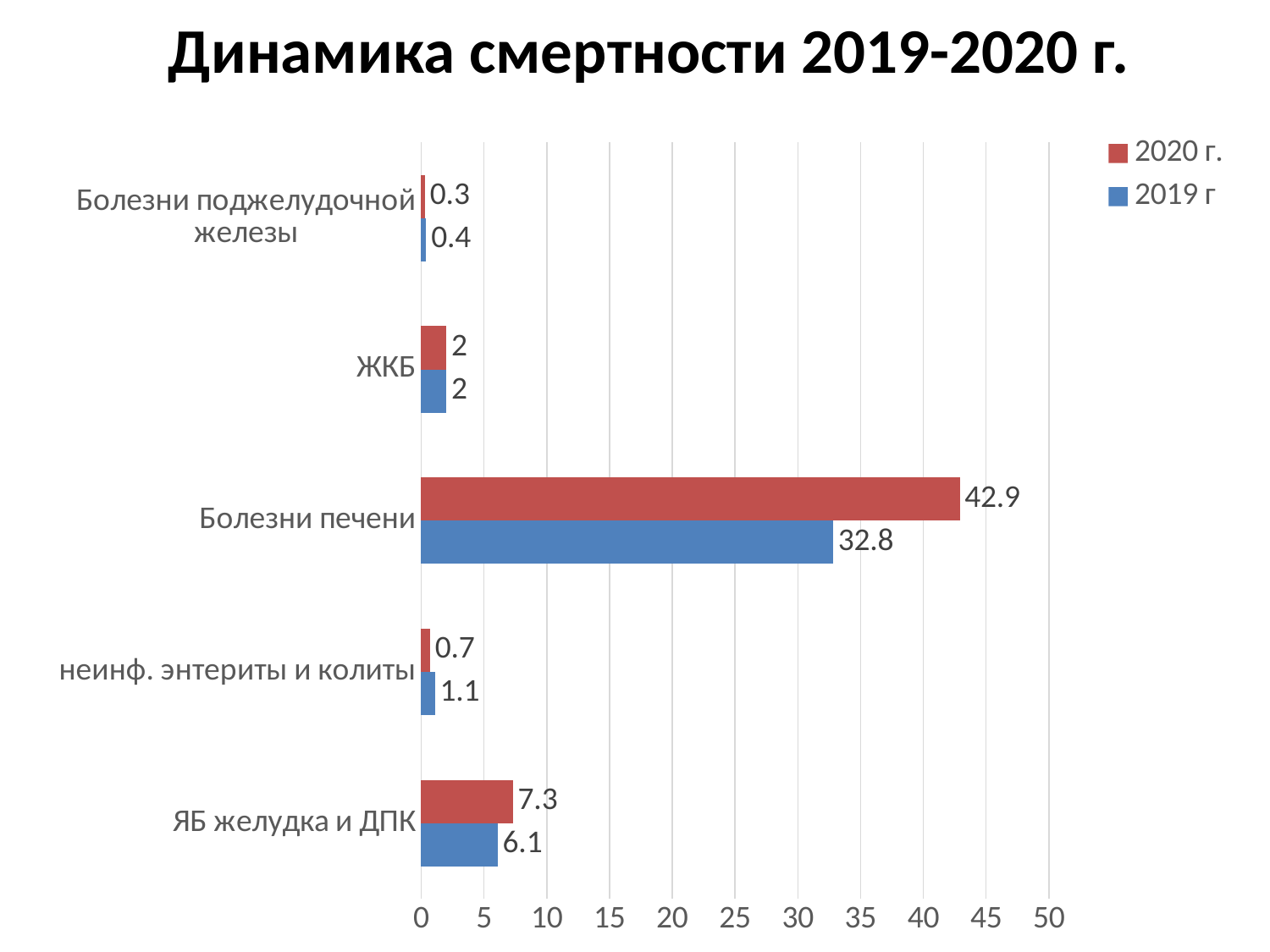

Динамика смертности 2019-2020 г.

### Chart

| Category | 2019 г | 2020 г. |
|---|---|---|
| ЯБ желудка и ДПК | 6.1 | 7.3 |
| неинф. энтериты и колиты | 1.1 | 0.7 |
| Болезни печени | 32.8 | 42.9 |
| ЖКБ | 2.0 | 2.0 |
| Болезни поджелудочной железы | 0.4 | 0.3 |